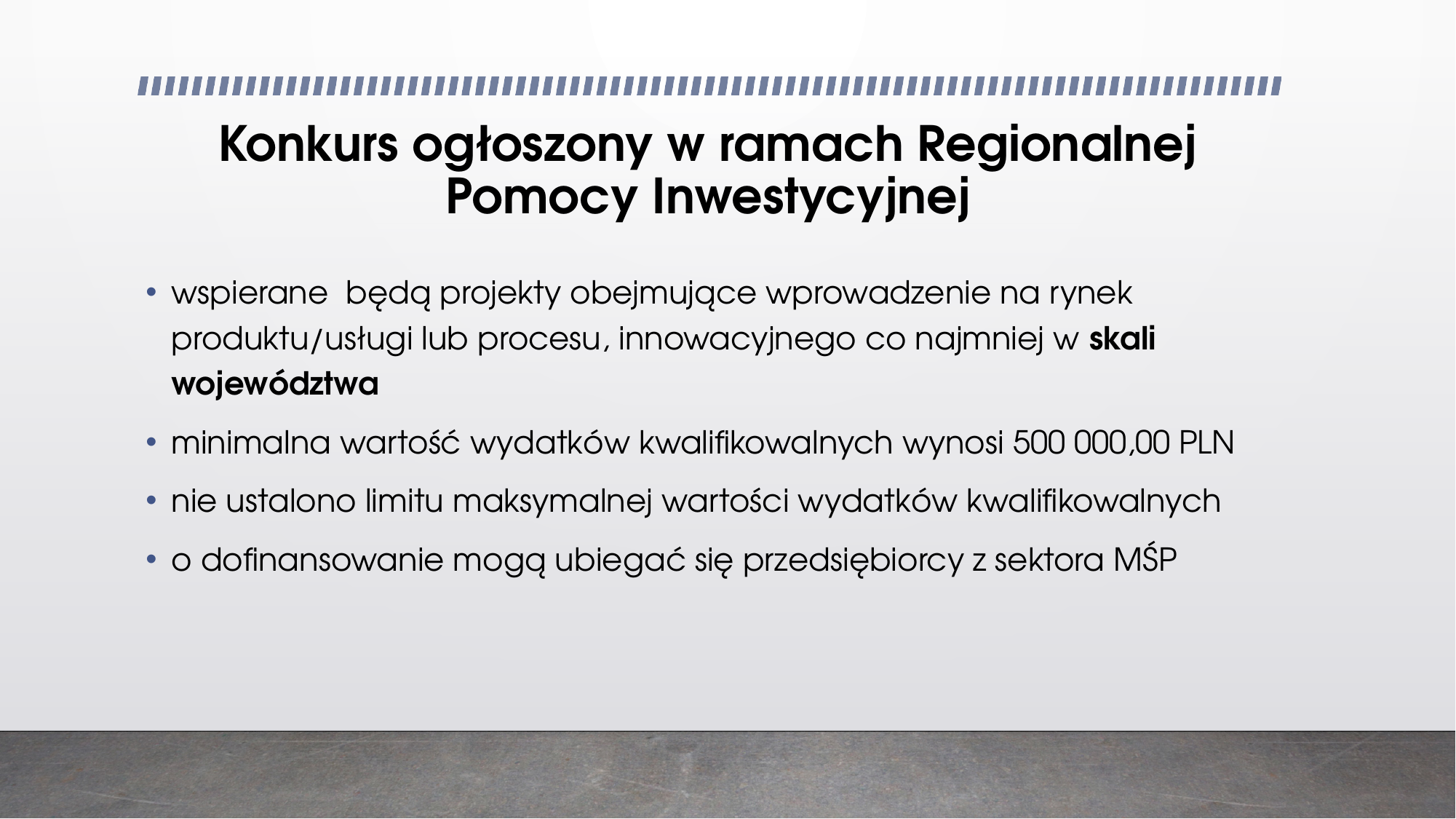

# Konkurs ogłoszony w ramach Regionalnej Pomocy Inwestycyjnej
wspierane  będą projekty obejmujące wprowadzenie na rynek produktu/usługi lub procesu, innowacyjnego co najmniej w skali województwa
minimalna wartość wydatków kwalifikowalnych wynosi 500 000,00 PLN
nie ustalono limitu maksymalnej wartości wydatków kwalifikowalnych
o dofinansowanie mogą ubiegać się przedsiębiorcy z sektora MŚP